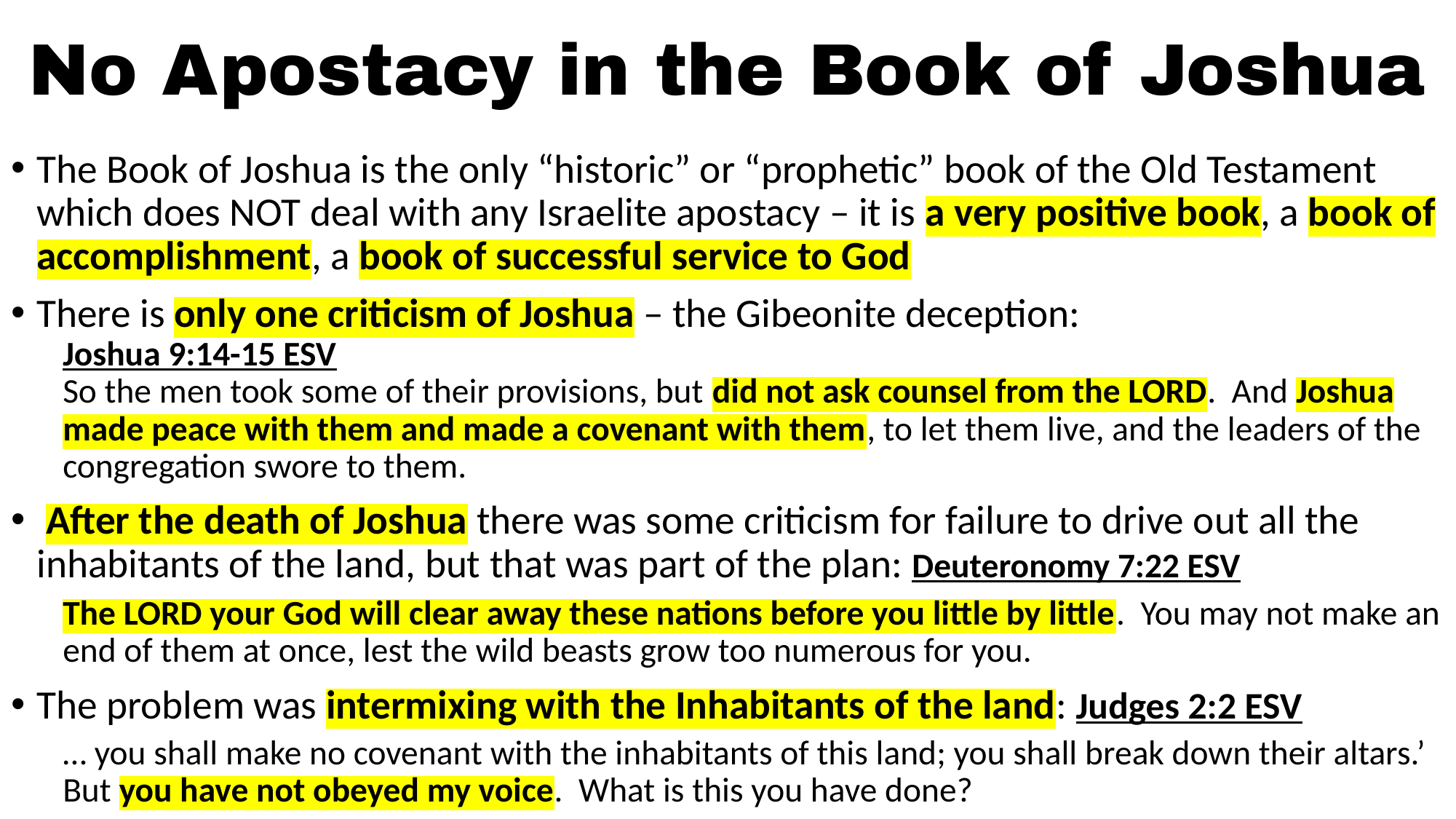

# No Apostacy in the Book of Joshua
The Book of Joshua is the only “historic” or “prophetic” book of the Old Testament which does NOT deal with any Israelite apostacy – it is a very positive book, a book of accomplishment, a book of successful service to God
There is only one criticism of Joshua – the Gibeonite deception:
Joshua 9:14-15 ESV
So the men took some of their provisions, but did not ask counsel from the LORD.  And Joshua made peace with them and made a covenant with them, to let them live, and the leaders of the congregation swore to them.
 After the death of Joshua there was some criticism for failure to drive out all the inhabitants of the land, but that was part of the plan: Deuteronomy 7:22 ESV
The LORD your God will clear away these nations before you little by little.  You may not make an end of them at once, lest the wild beasts grow too numerous for you.
The problem was intermixing with the Inhabitants of the land: Judges 2:2 ESV
… you shall make no covenant with the inhabitants of this land; you shall break down their altars.’   But you have not obeyed my voice.  What is this you have done?